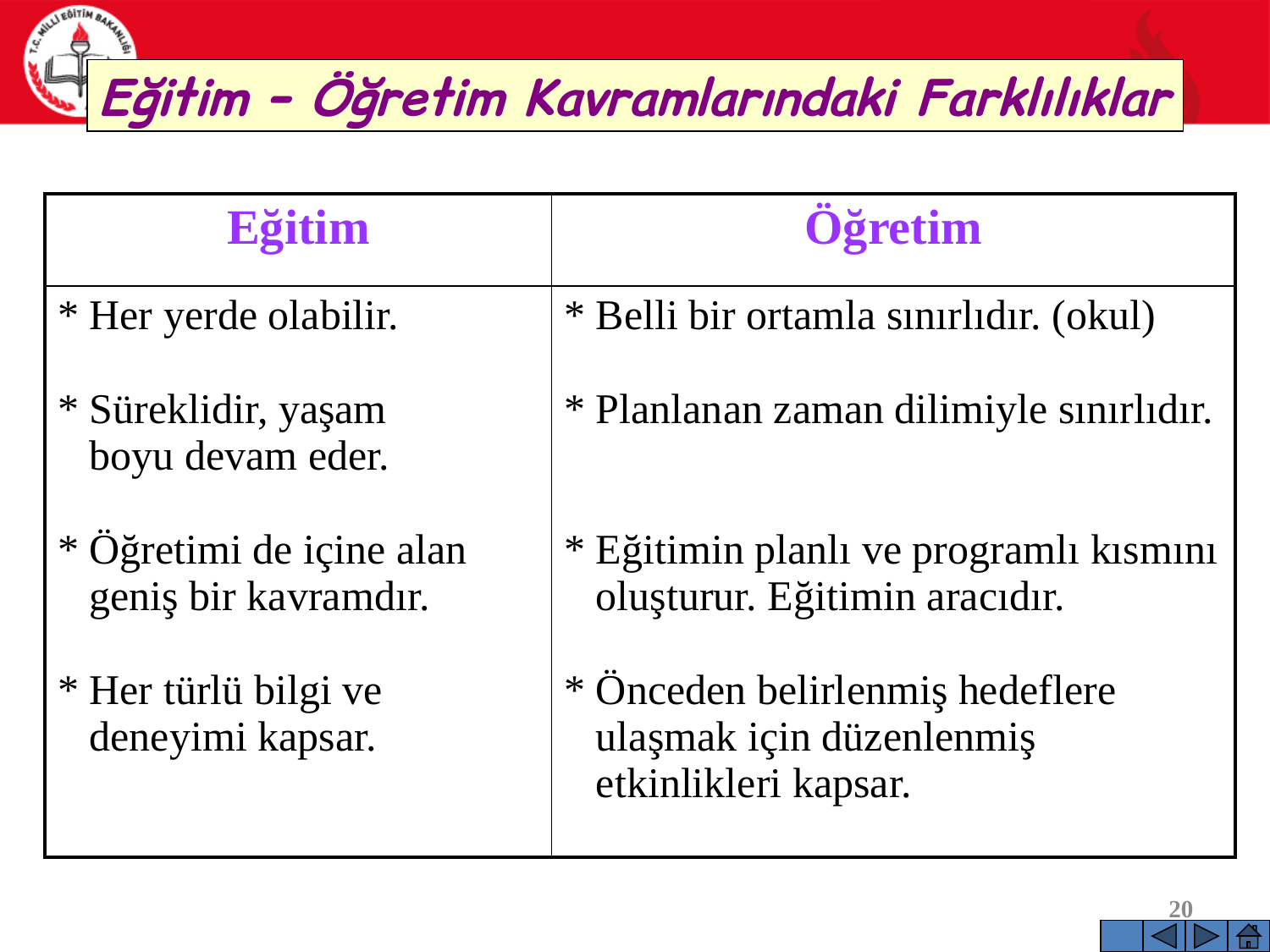

Eğitim – Öğretim Kavramlarındaki Farklılıklar
| Eğitim | Öğretim |
| --- | --- |
| \* Her yerde olabilir. \* Süreklidir, yaşam boyu devam eder. \* Öğretimi de içine alan geniş bir kavramdır. \* Her türlü bilgi ve deneyimi kapsar. | \* Belli bir ortamla sınırlıdır. (okul) \* Planlanan zaman dilimiyle sınırlıdır. \* Eğitimin planlı ve programlı kısmını oluşturur. Eğitimin aracıdır. \* Önceden belirlenmiş hedeflere ulaşmak için düzenlenmiş etkinlikleri kapsar. |
20